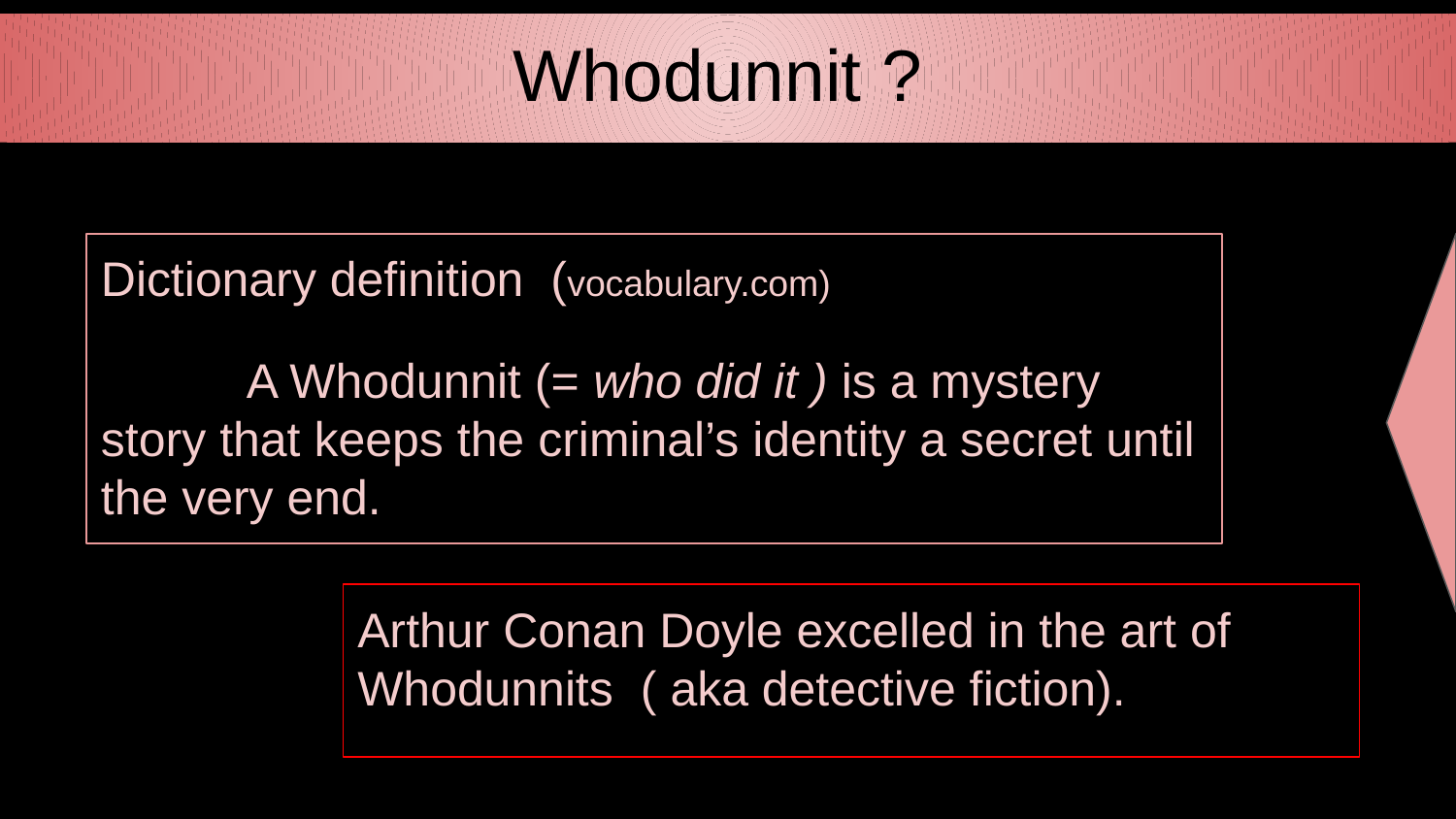

Whodunnit ?
Dictionary definition  (vocabulary.com)

	A Whodunnit (= who did it ) is a mystery story that keeps the criminal’s identity a secret until the very end.

Arthur Conan Doyle excelled in the art of Whodunnits  ( aka detective fiction).